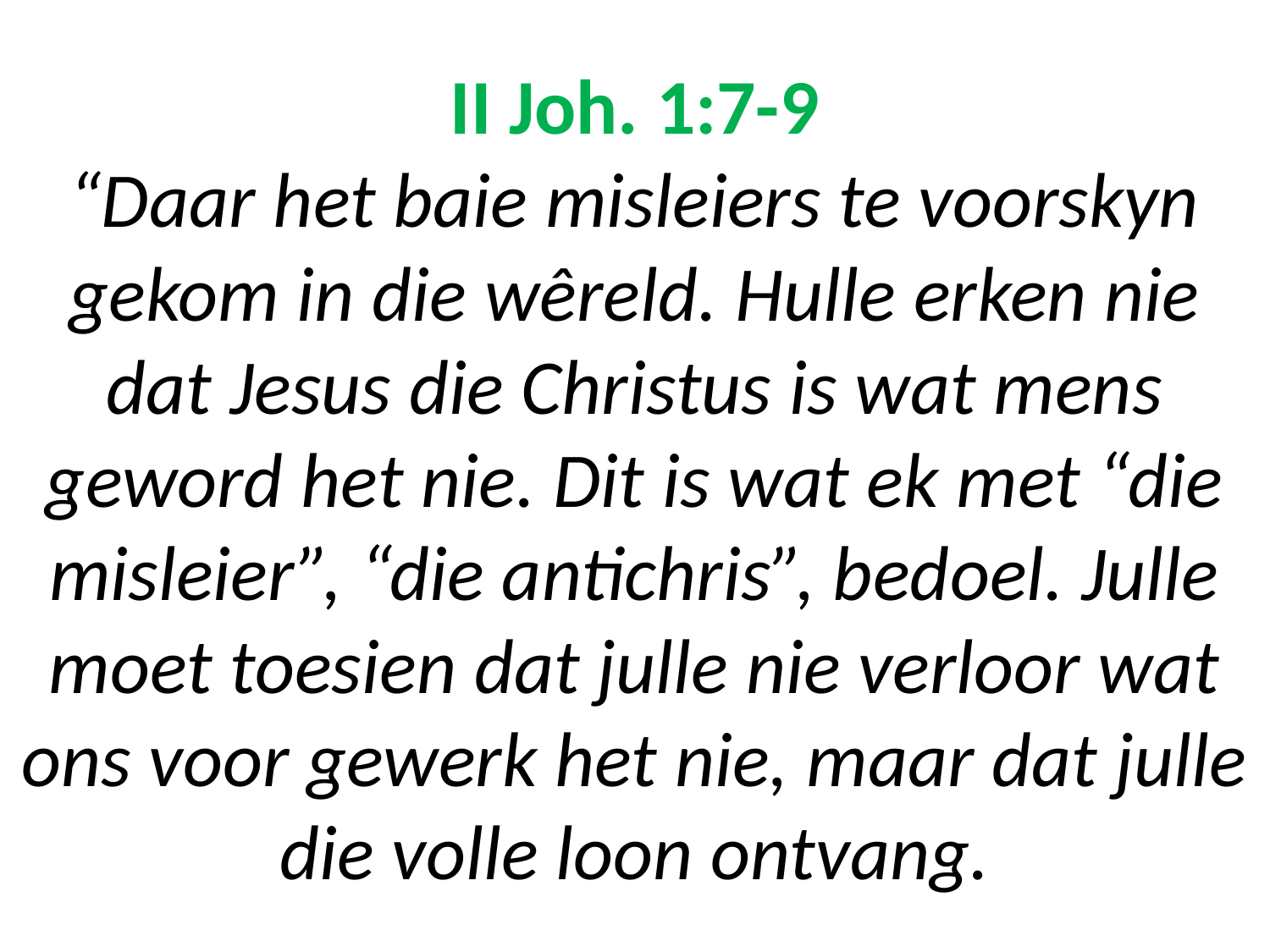

# II Joh. 1:7-9 “Daar het baie misleiers te voorskyn gekom in die wêreld. Hulle erken nie dat Jesus die Christus is wat mens geword het nie. Dit is wat ek met “die misleier”, “die antichris”, bedoel. Julle moet toesien dat julle nie verloor wat ons voor gewerk het nie, maar dat julle die volle loon ontvang.